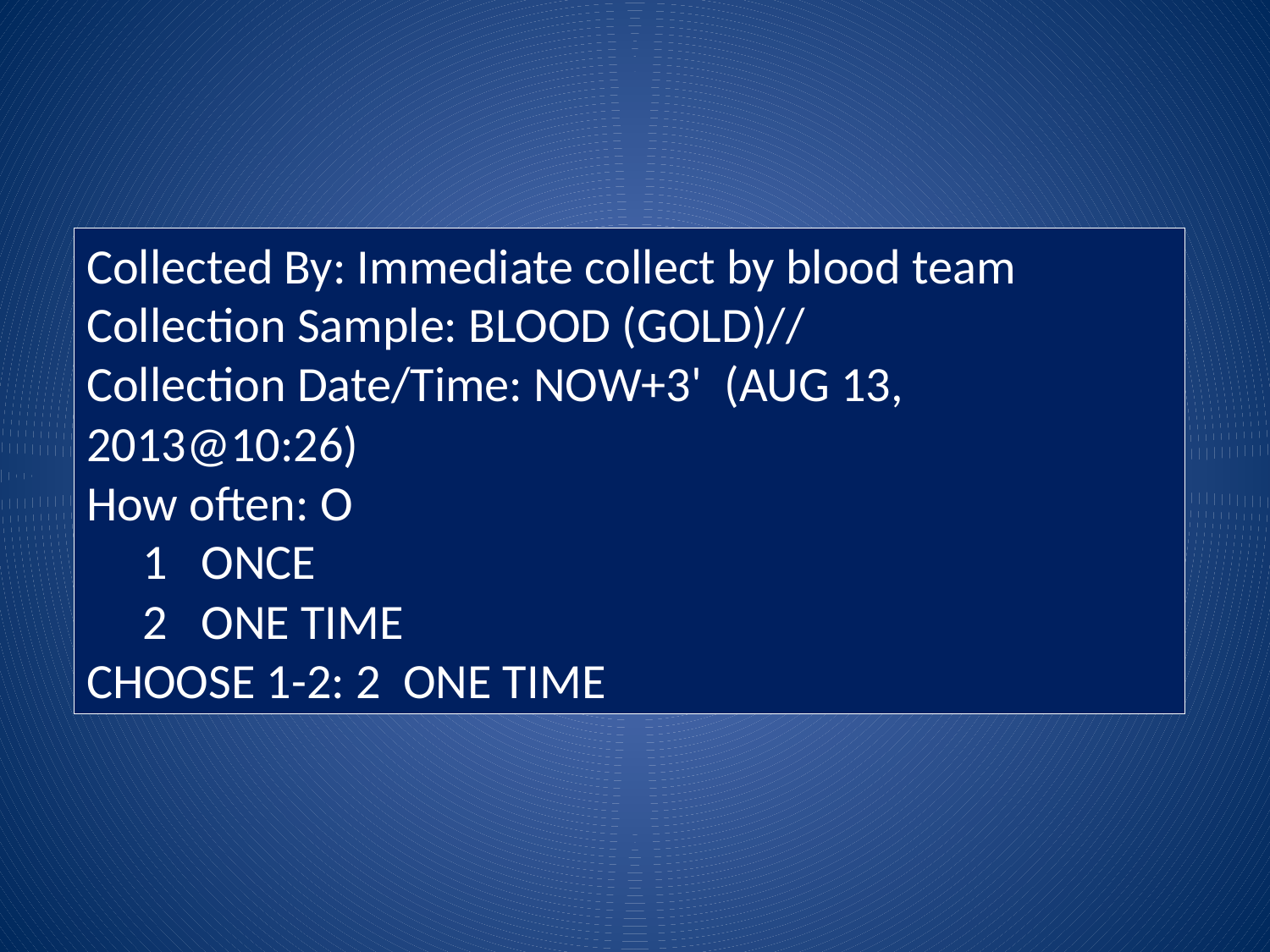

Collected By: Immediate collect by blood team
Collection Sample: BLOOD (GOLD)//
Collection Date/Time: NOW+3'  (AUG 13, 2013@10:26)
How often: O
     1   ONCE
     2   ONE TIME
CHOOSE 1-2: 2  ONE TIME